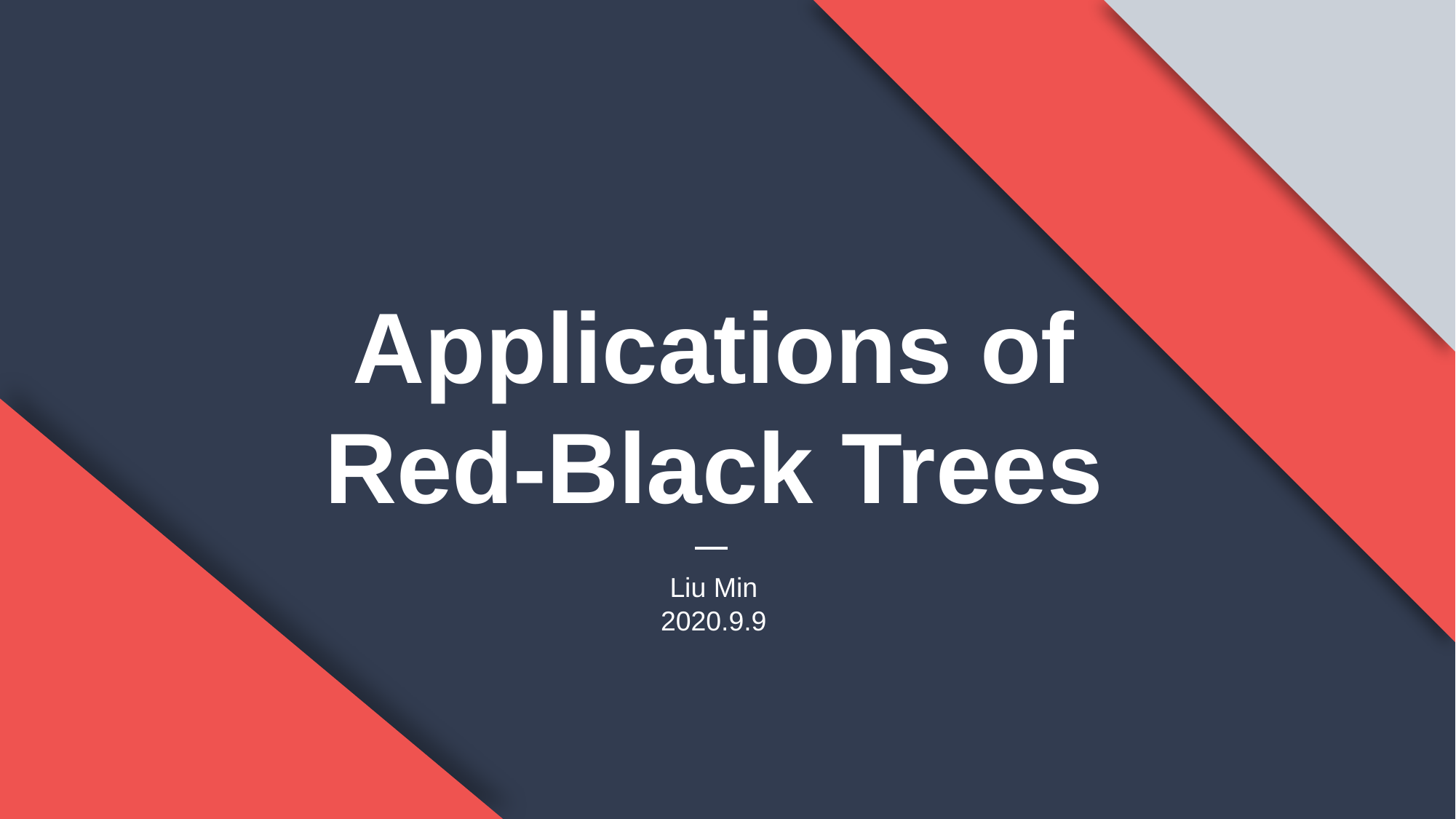

Applications of Red-Black Trees

Liu Min
2020.9.9